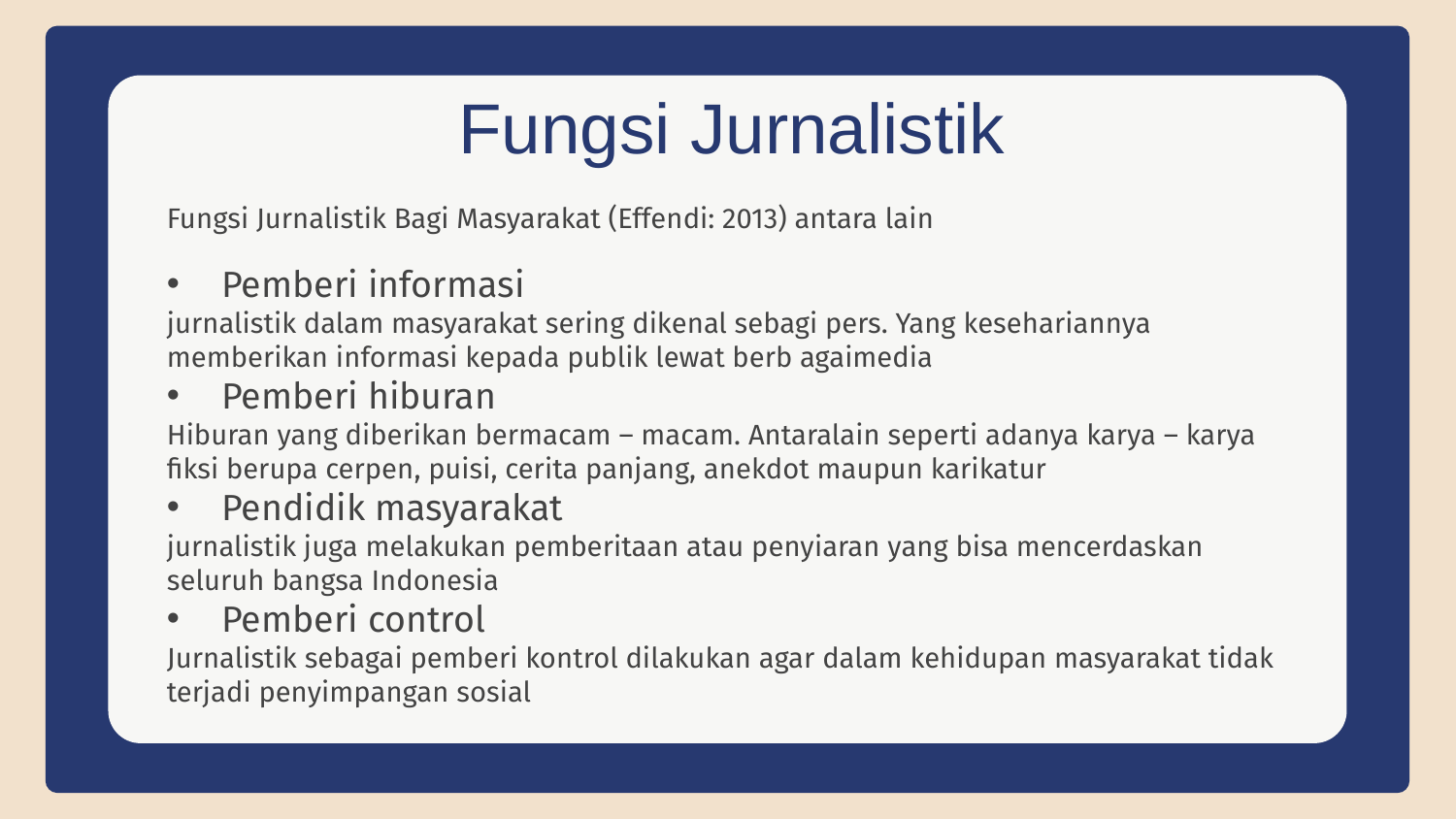

# Fungsi Jurnalistik
Fungsi Jurnalistik Bagi Masyarakat (Effendi: 2013) antara lain

Pemberi informasi
jurnalistik dalam masyarakat sering dikenal sebagi pers. Yang kesehariannya memberikan informasi kepada publik lewat berb agaimedia
Pemberi hiburan
Hiburan yang diberikan bermacam – macam. Antaralain seperti adanya karya – karya fiksi berupa cerpen, puisi, cerita panjang, anekdot maupun karikatur
Pendidik masyarakat
jurnalistik juga melakukan pemberitaan atau penyiaran yang bisa mencerdaskan seluruh bangsa Indonesia
Pemberi control
Jurnalistik sebagai pemberi kontrol dilakukan agar dalam kehidupan masyarakat tidak terjadi penyimpangan sosial